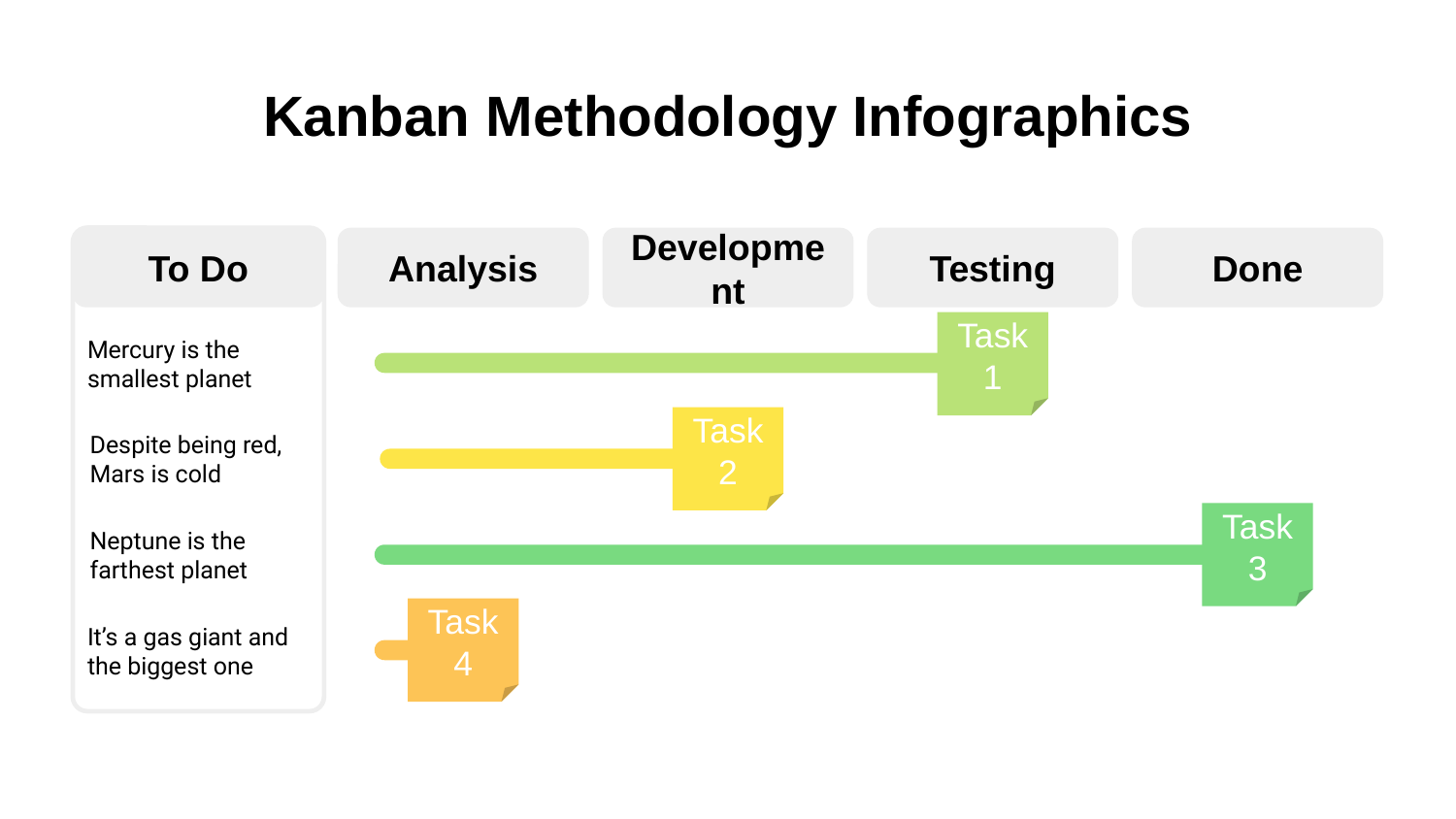

# Kanban Methodology Infographics

To Do
Analysis
Development
Testing
Done
Task 1
Mercury is the smallest planet

Task 2
Despite being red, Mars is cold

Task 3
Neptune is the farthest planet

Task 4
It’s a gas giant and the biggest one